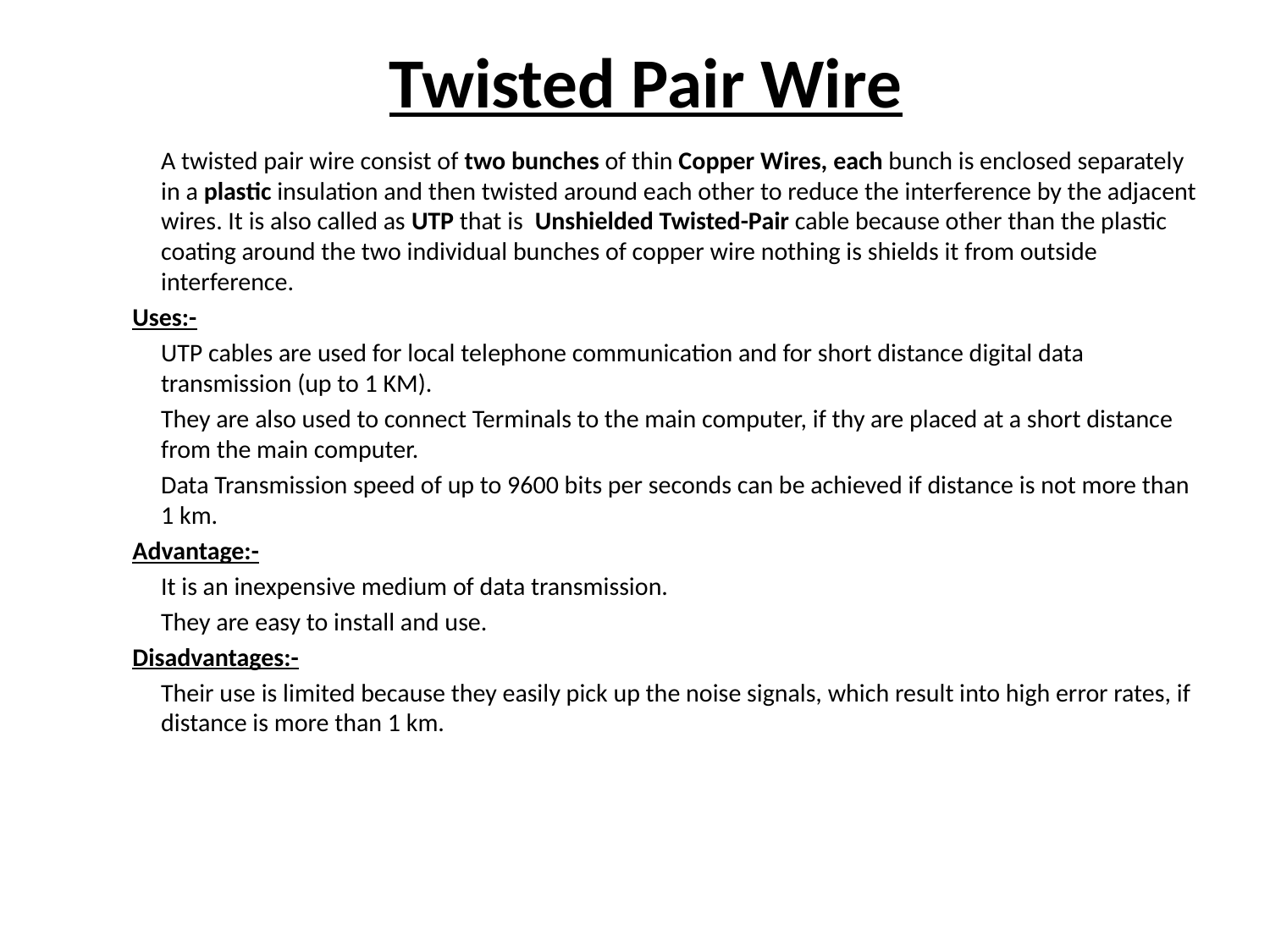

# Twisted Pair Wire
			A twisted pair wire consist of two bunches of thin Copper Wires, each bunch is enclosed separately in a plastic insulation and then twisted around each other to reduce the interference by the adjacent wires. It is also called as UTP that is  Unshielded Twisted-Pair cable because other than the plastic coating around the two individual bunches of copper wire nothing is shields it from outside interference.
Uses:-
		UTP cables are used for local telephone communication and for short distance digital data transmission (up to 1 KM).
					They are also used to connect Terminals to the main computer, if thy are placed at a short distance from the main computer.
				Data Transmission speed of up to 9600 bits per seconds can be achieved if distance is not more than 1 km.
Advantage:-
			It is an inexpensive medium of data transmission.
			They are easy to install and use.
Disadvantages:-
			Their use is limited because they easily pick up the noise signals, which result into high error rates, if distance is more than 1 km.